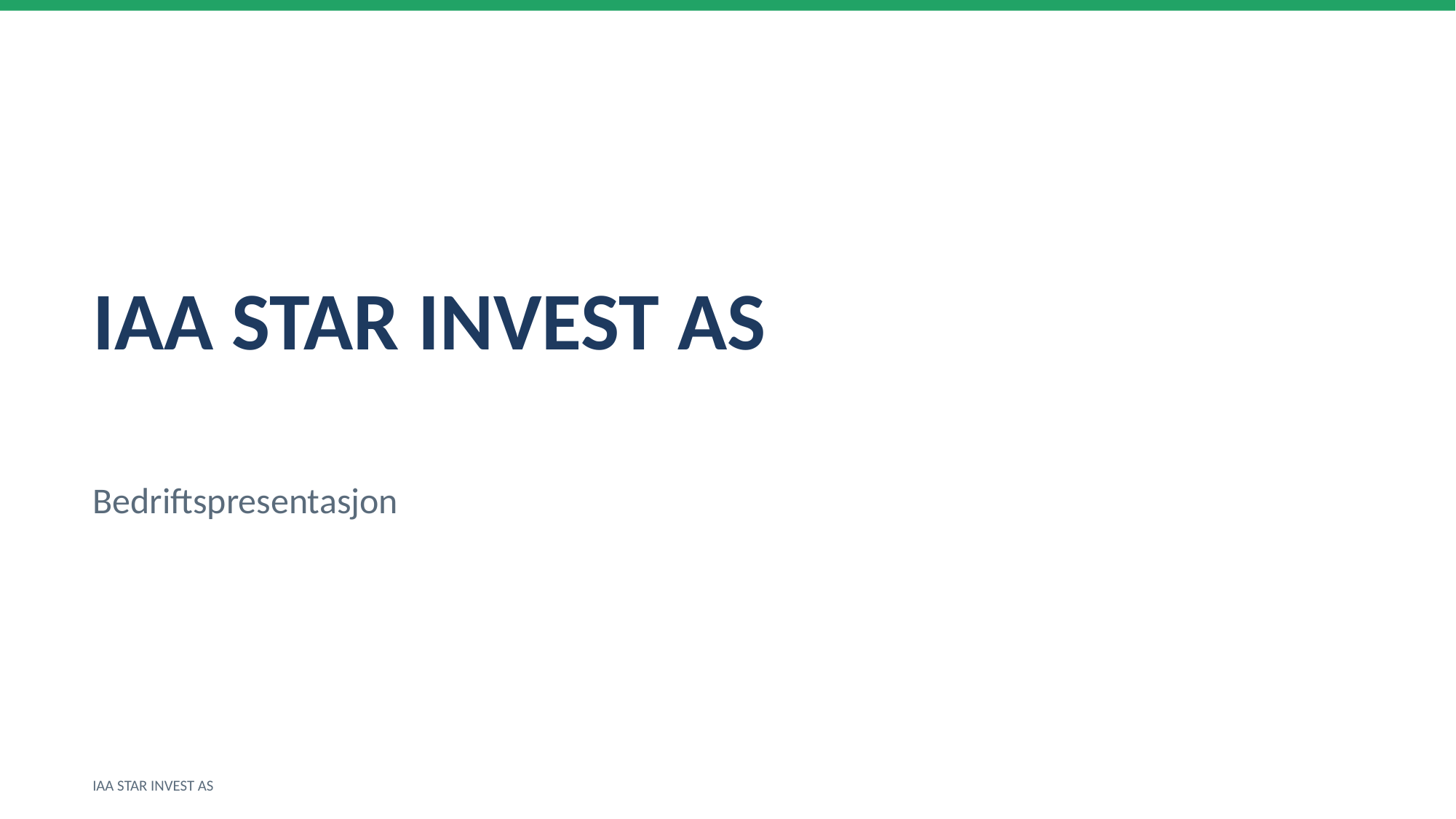

IAA STAR INVEST AS
Bedriftspresentasjon
IAA STAR INVEST AS